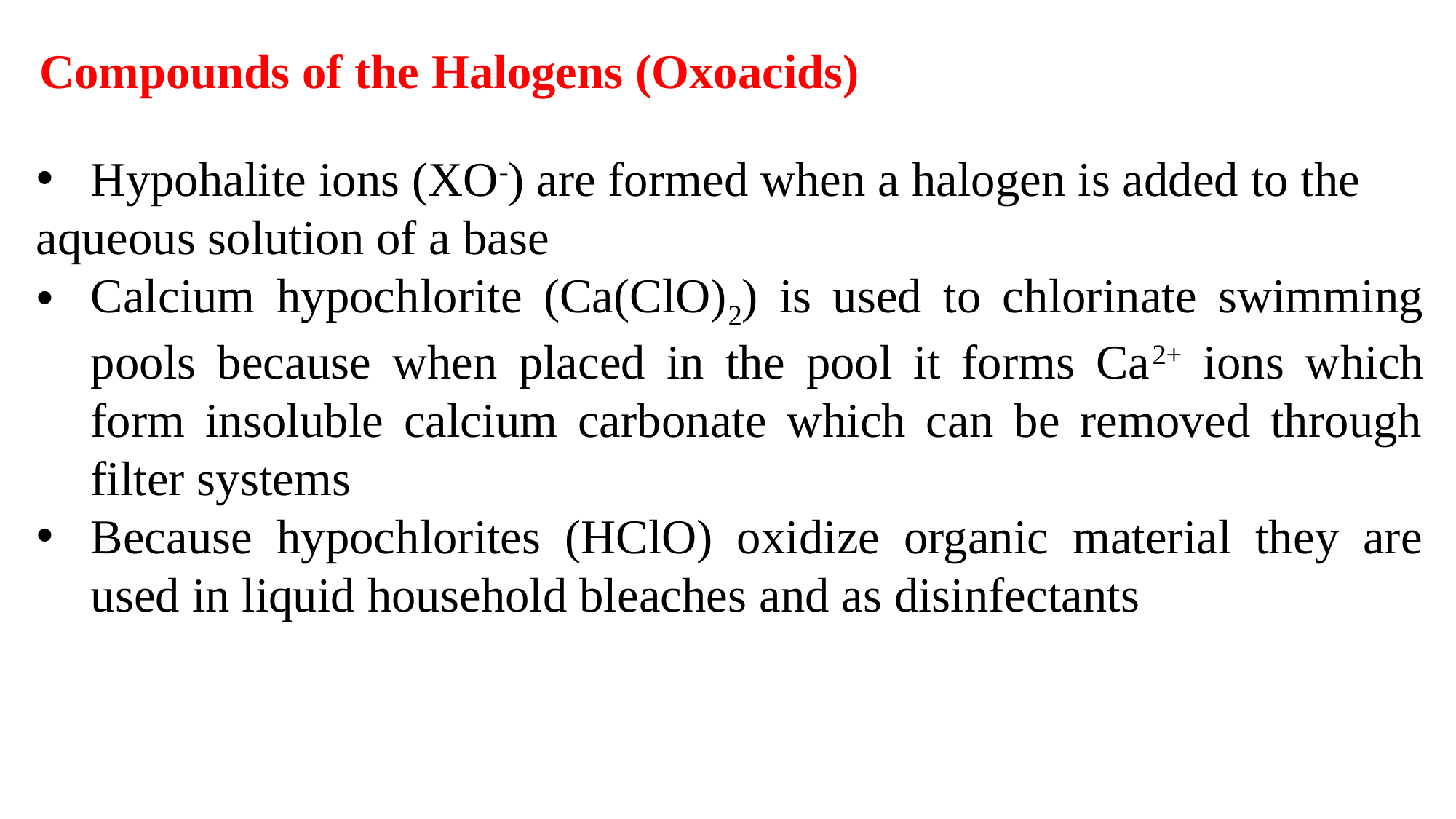

Compounds of the Halogens (Oxoacids)
Hypohalite ions (XO-) are formed when a halogen is added to the
aqueous solution of a base
Calcium hypochlorite (Ca(ClO)2) is used to chlorinate swimming pools because when placed in the pool it forms Ca2+ ions which form insoluble calcium carbonate which can be removed through filter systems
Because hypochlorites (HClO) oxidize organic material they are used in liquid household bleaches and as disinfectants